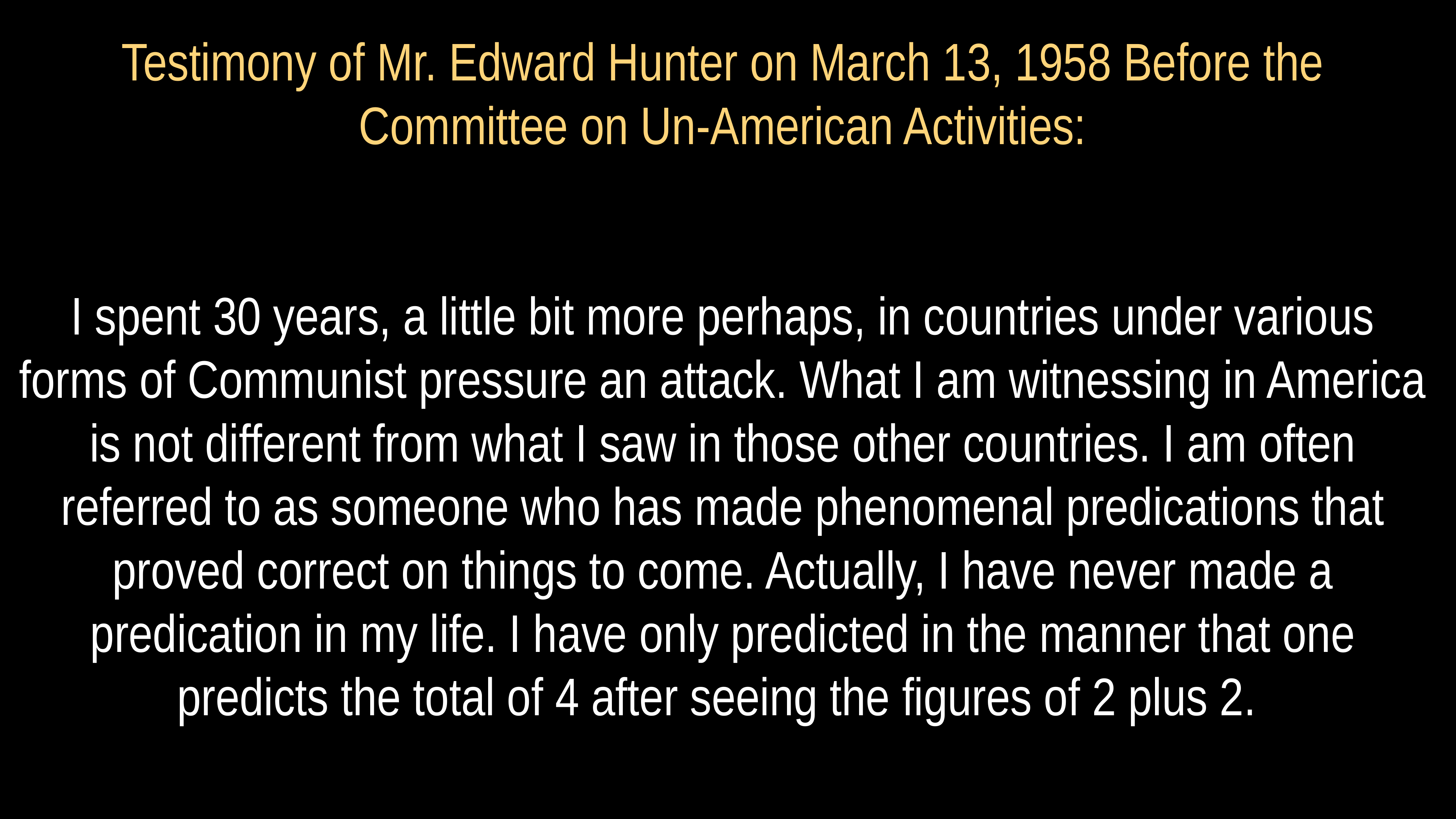

# Testimony of Mr. Edward Hunter on March 13, 1958 Before the Committee on Un-American Activities:

I spent 30 years, a little bit more perhaps, in countries under various forms of Communist pressure an attack. What I am witnessing in America is not different from what I saw in those other countries. I am often referred to as someone who has made phenomenal predications that proved correct on things to come. Actually, I have never made a predication in my life. I have only predicted in the manner that one predicts the total of 4 after seeing the figures of 2 plus 2.